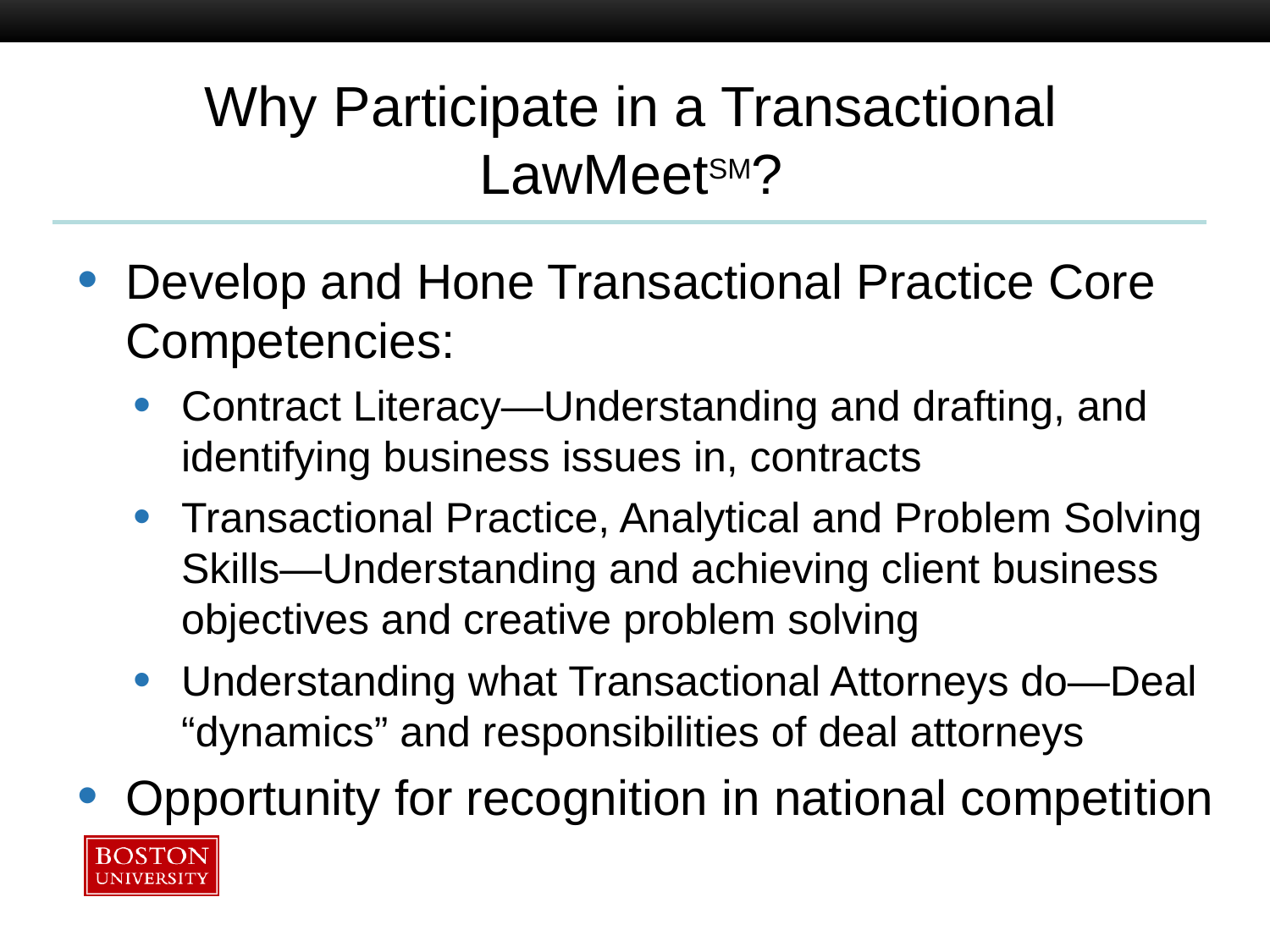

# Why Participate in a Transactional LawMeetSM?
Develop and Hone Transactional Practice Core Competencies:
Contract Literacy—Understanding and drafting, and identifying business issues in, contracts
Transactional Practice, Analytical and Problem Solving Skills—Understanding and achieving client business objectives and creative problem solving
Understanding what Transactional Attorneys do—Deal “dynamics” and responsibilities of deal attorneys
Opportunity for recognition in national competition